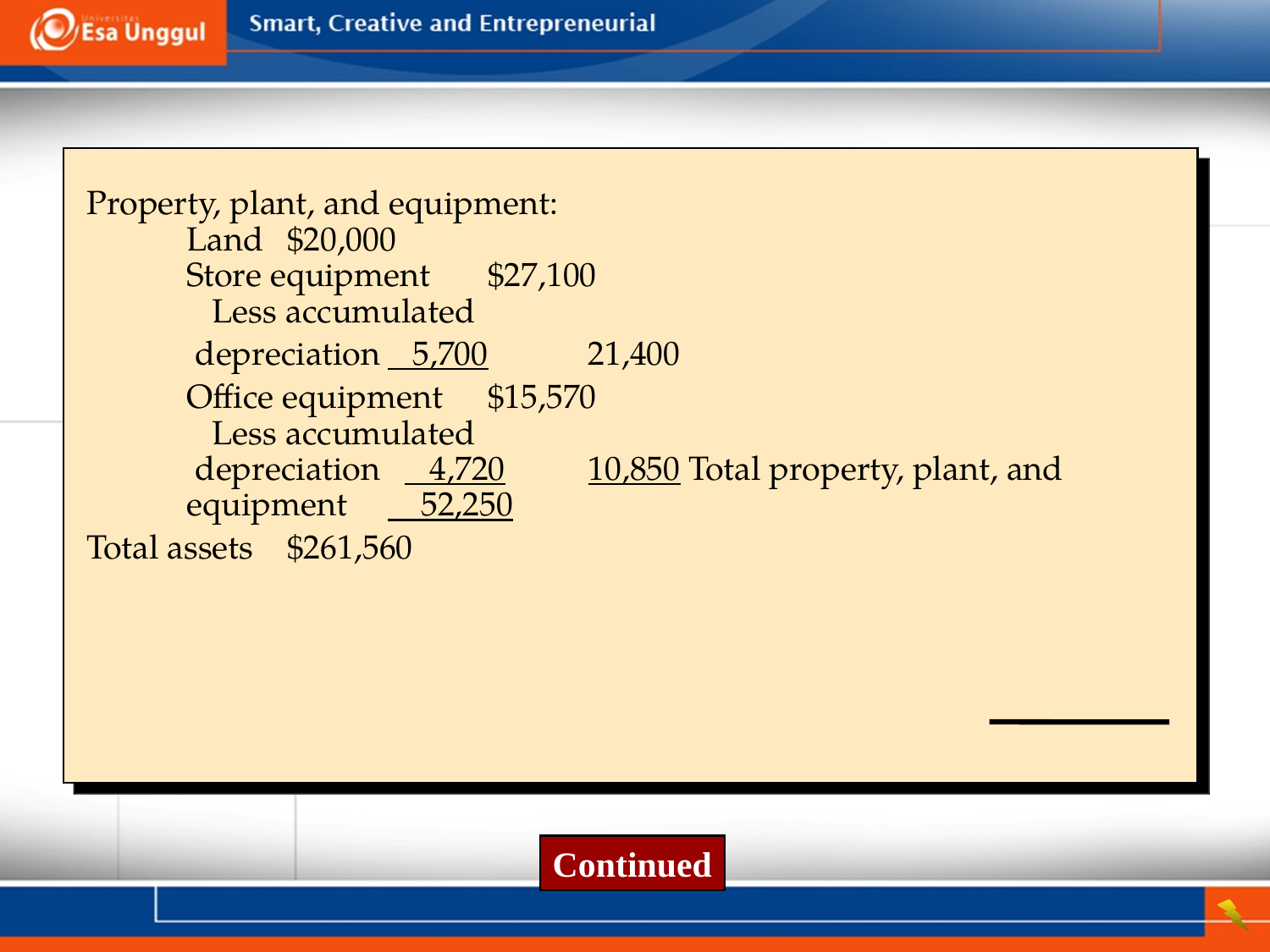

Property, plant, and equipment:
	Land		$20,000
	Store equipment	$27,100
	   Less accumulated
		 depreciation	   5,700	21,400
	Office equipment	$15,570
	   Less accumulated
		 depreciation	     4,720	10,850			Total property, plant, and
		equipment			    52,250
Total assets			$261,560

Continued